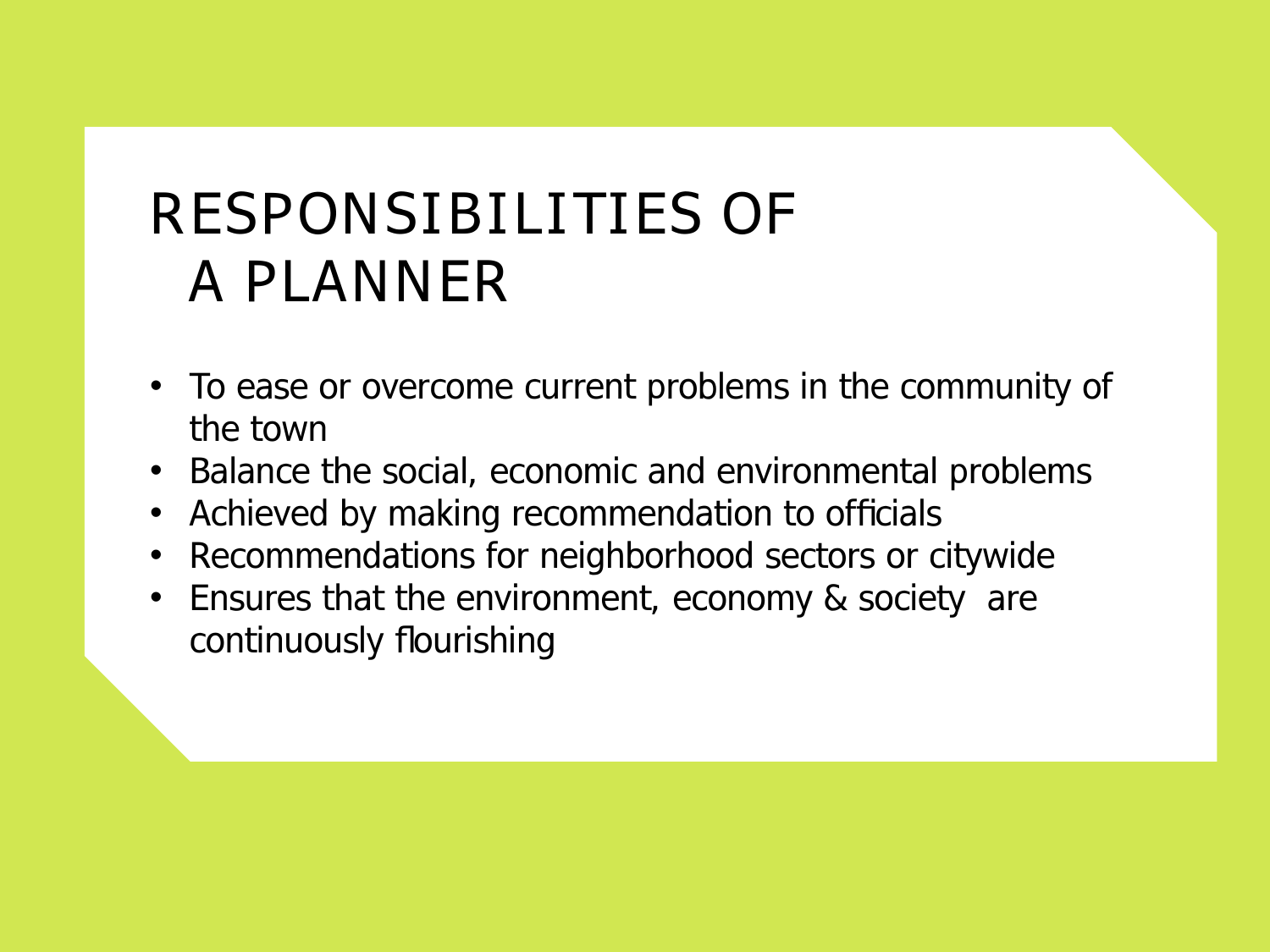

RESPONSIBILITIES OF
A PLANNER

To ease or overcome current problems in the community of the town
Balance the social, economic and environmental problems
Achieved by making recommendation to officials
Recommendations for neighborhood sectors or citywide
Ensures that the environment, economy & society  are continuously flourishing